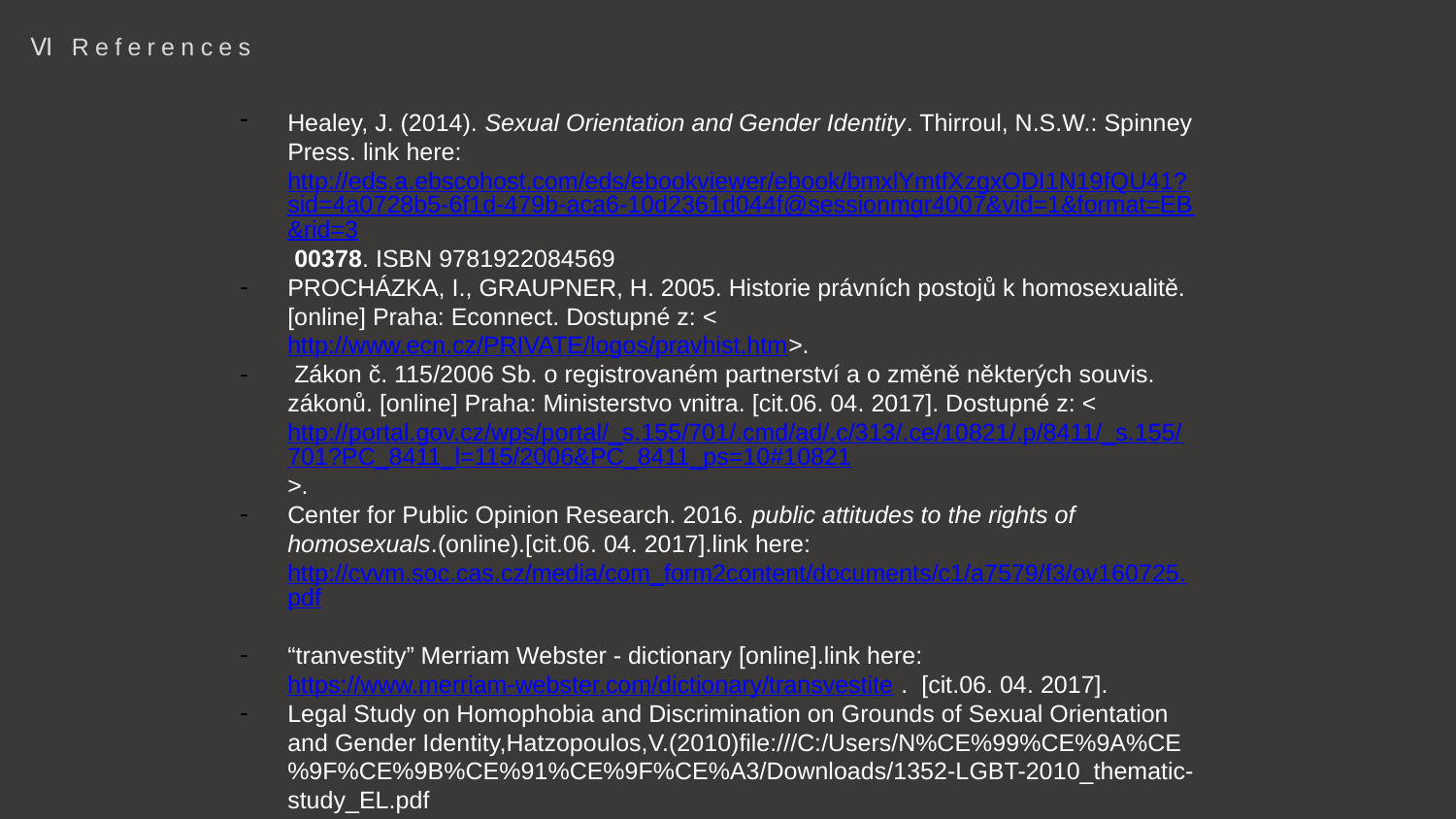

Ⅵ References
Healey, J. (2014). Sexual Orientation and Gender Identity. Thirroul, N.S.W.: Spinney Press. link here: http://eds.a.ebscohost.com/eds/ebookviewer/ebook/bmxlYmtfXzgxODI1N19fQU41?sid=4a0728b5-6f1d-479b-aca6-10d2361d044f@sessionmgr4007&vid=1&format=EB&rid=3 00378. ISBN 9781922084569
PROCHÁZKA, I., GRAUPNER, H. 2005. Historie právních postojů k homosexualitě.[online] Praha: Econnect. Dostupné z: <http://www.ecn.cz/PRIVATE/logos/pravhist.htm>.
 Zákon č. 115/2006 Sb. o registrovaném partnerství a o změně některých souvis. zákonů. [online] Praha: Ministerstvo vnitra. [cit.06. 04. 2017]. Dostupné z: <http://portal.gov.cz/wps/portal/_s.155/701/.cmd/ad/.c/313/.ce/10821/.p/8411/_s.155/701?PC_8411_l=115/2006&PC_8411_ps=10#10821>.
Center for Public Opinion Research. 2016. public attitudes to the rights of homosexuals.(online).[cit.06. 04. 2017].link here: http://cvvm.soc.cas.cz/media/com_form2content/documents/c1/a7579/f3/ov160725.pdf
“tranvestity” Merriam Webster - dictionary [online].link here: https://www.merriam-webster.com/dictionary/transvestite .  [cit.06. 04. 2017].
Legal Study on Homophobia and Discrimination on Grounds of Sexual Orientation and Gender Identity,Hatzopoulos,V.(2010)file:///C:/Users/N%CE%99%CE%9A%CE%9F%CE%9B%CE%91%CE%9F%CE%A3/Downloads/1352-LGBT-2010_thematic-study_EL.pdf